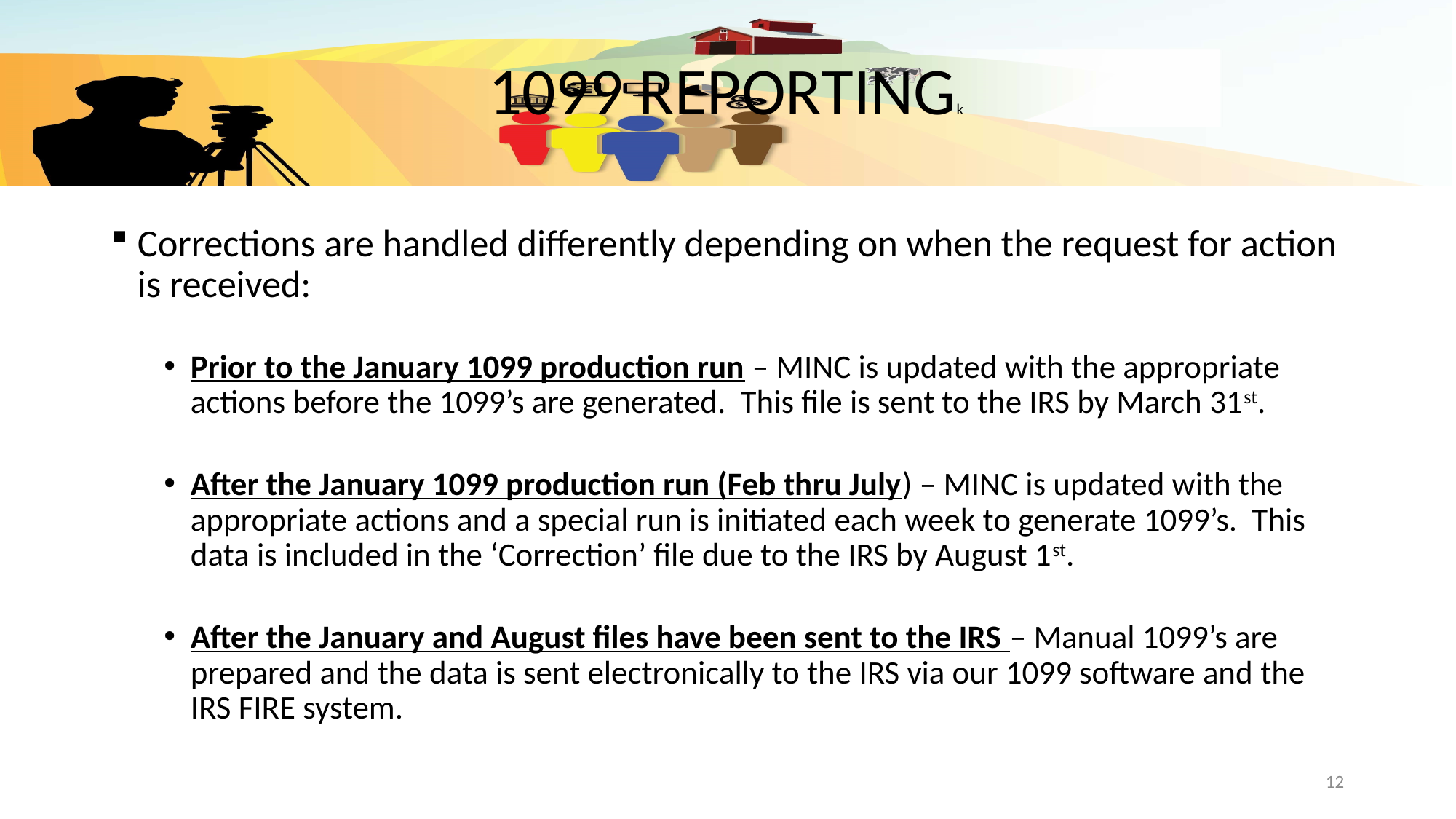

# 1099 REPORTINGk
Corrections are handled differently depending on when the request for action is received:

Prior to the January 1099 production run – MINC is updated with the appropriate actions before the 1099’s are generated.  This file is sent to the IRS by March 31st.

After the January 1099 production run (Feb thru July) – MINC is updated with the appropriate actions and a special run is initiated each week to generate 1099’s.  This data is included in the ‘Correction’ file due to the IRS by August 1st.

After the January and August files have been sent to the IRS – Manual 1099’s are prepared and the data is sent electronically to the IRS via our 1099 software and the IRS FIRE system.

12